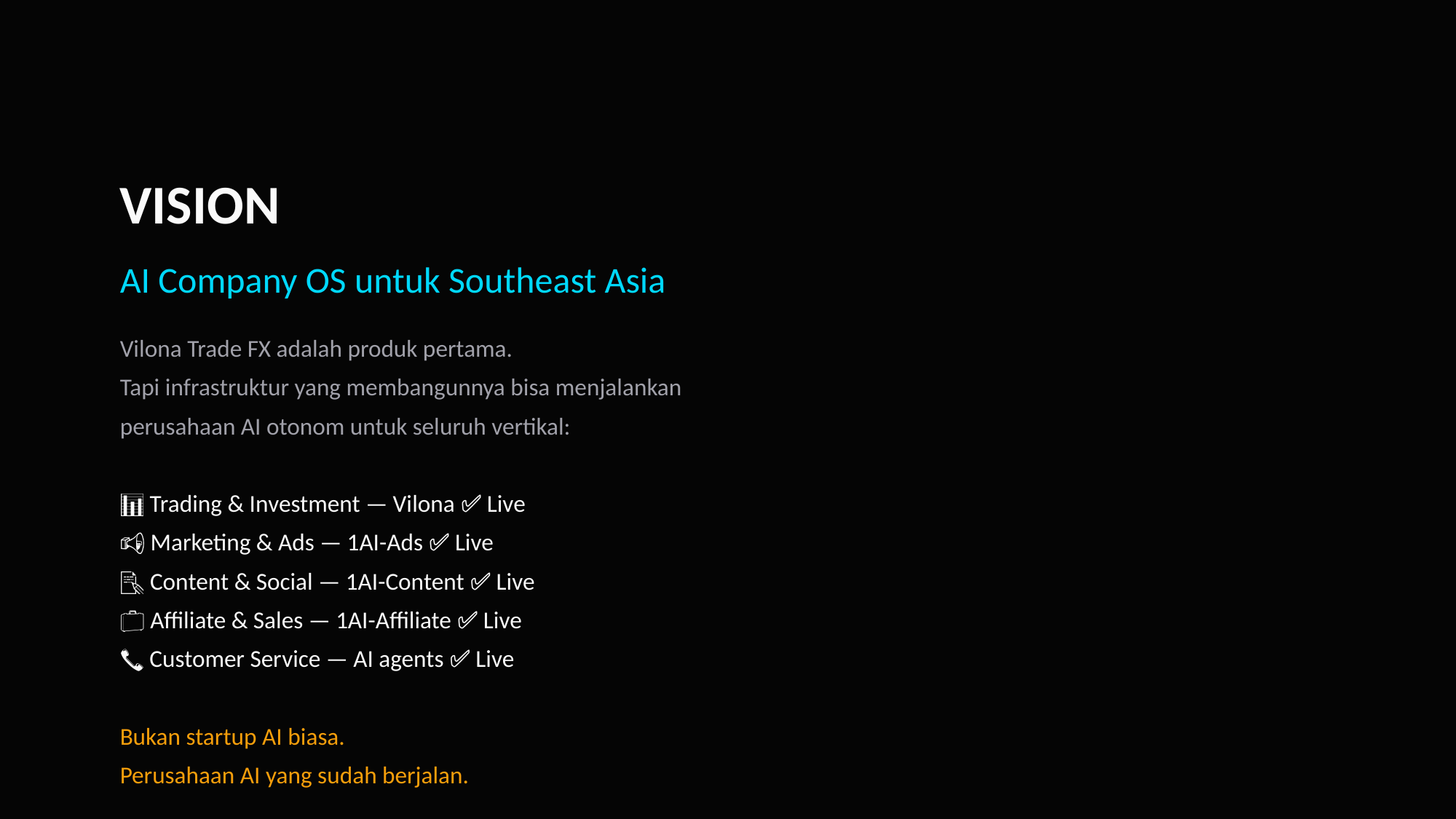

VISION
AI Company OS untuk Southeast Asia
Vilona Trade FX adalah produk pertama.
Tapi infrastruktur yang membangunnya bisa menjalankan
perusahaan AI otonom untuk seluruh vertikal:

📊 Trading & Investment — Vilona ✅ Live
📢 Marketing & Ads — 1AI-Ads ✅ Live
📝 Content & Social — 1AI-Content ✅ Live
💼 Affiliate & Sales — 1AI-Affiliate ✅ Live
📞 Customer Service — AI agents ✅ Live

Bukan startup AI biasa.
Perusahaan AI yang sudah berjalan.